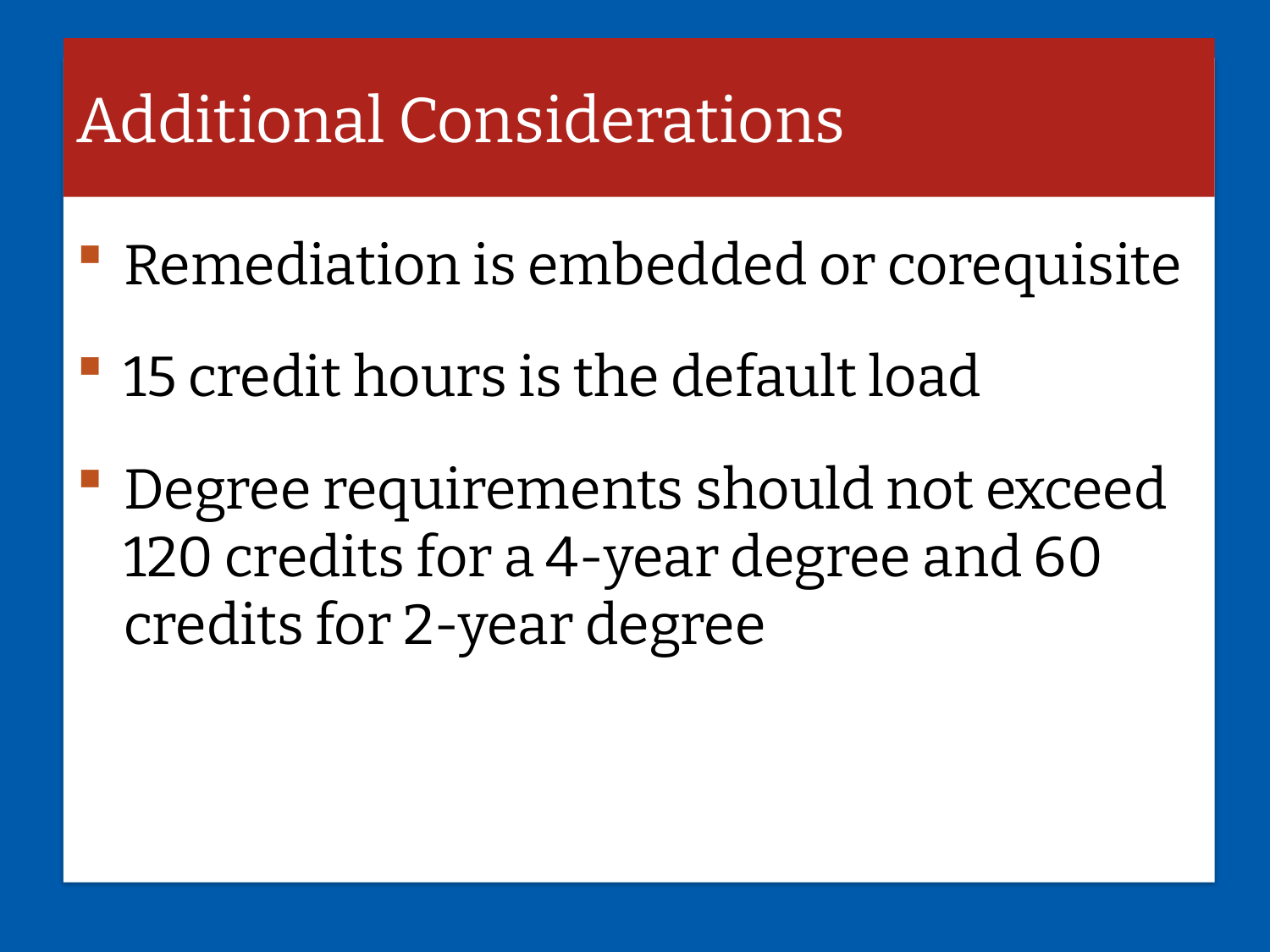

# Additional Considerations
Remediation is embedded or corequisite
15 credit hours is the default load
Degree requirements should not exceed 120 credits for a 4-year degree and 60 credits for 2-year degree